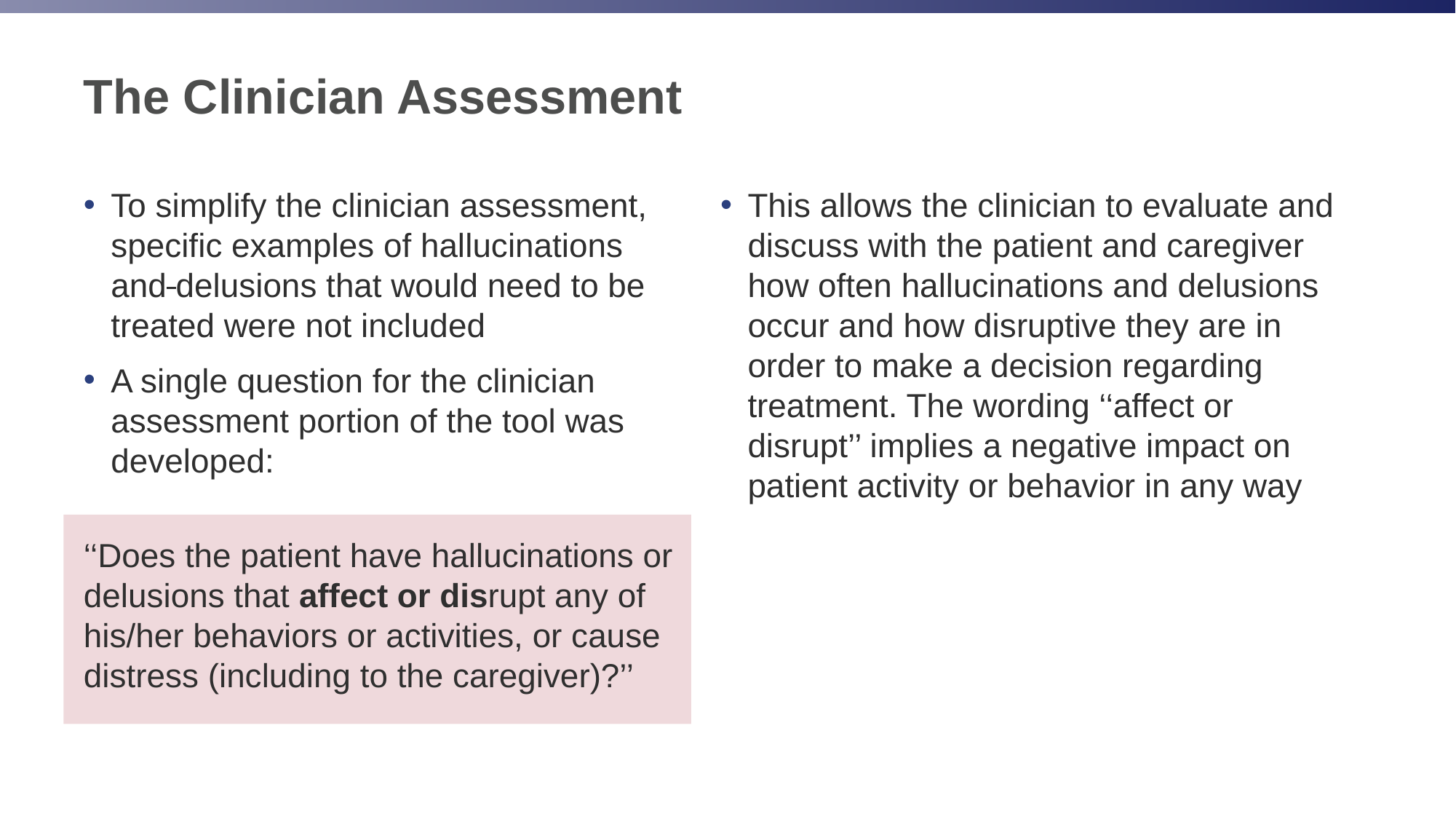

# The Clinician Assessment
To simplify the clinician assessment, specific examples of hallucinations and delusions that would need to be treated were not included
A single question for the clinician assessment portion of the tool was developed:
‘‘Does the patient have hallucinations or delusions that affect or disrupt any of his/her behaviors or activities, or cause distress (including to the caregiver)?’’
This allows the clinician to evaluate and discuss with the patient and caregiver how often hallucinations and delusions occur and how disruptive they are in order to make a decision regarding treatment. The wording ‘‘affect or disrupt’’ implies a negative impact on patient activity or behavior in any way